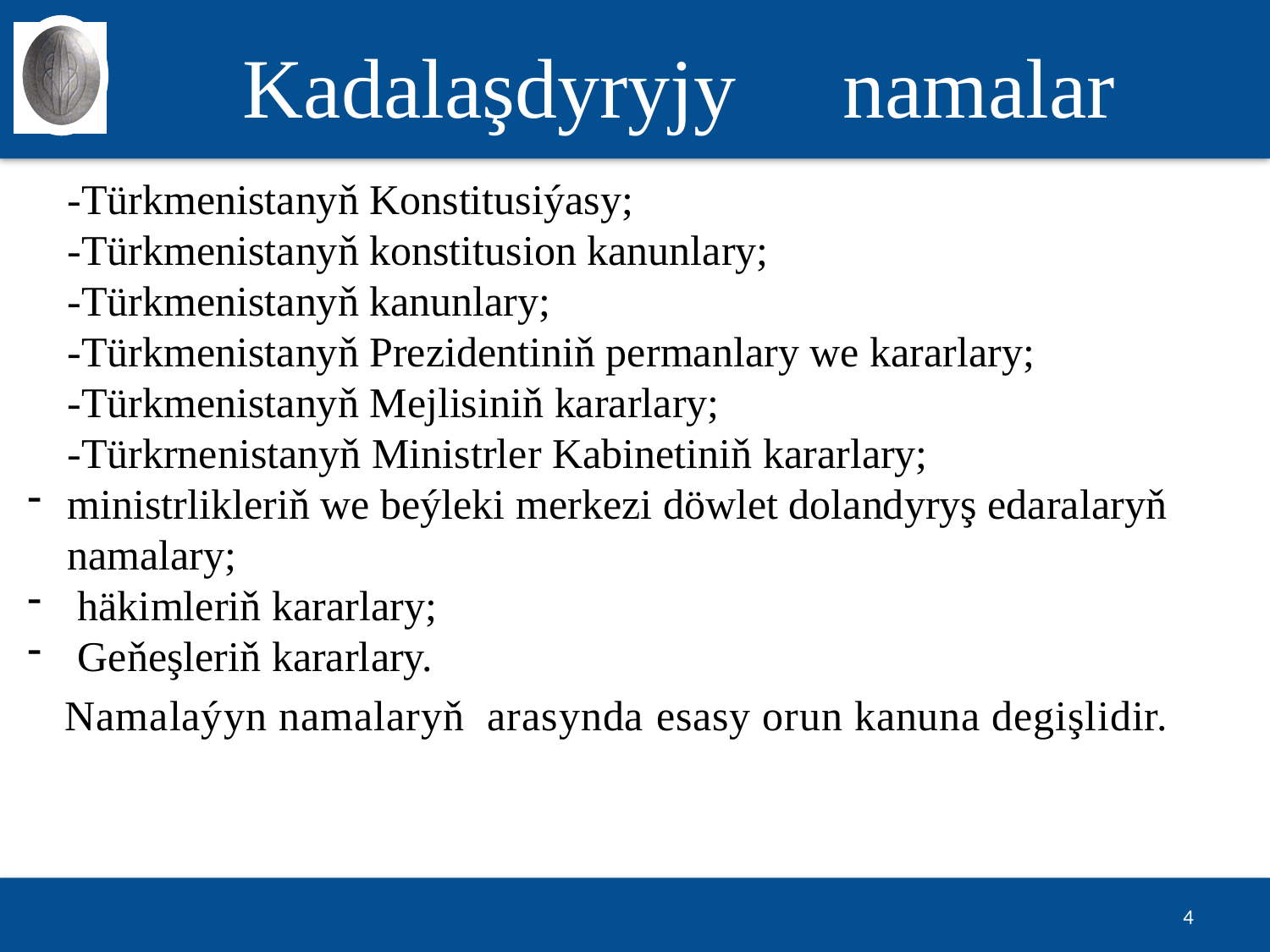

# Kadalaşdyryjy     namalar
-Türkmenistanyň Konstitusiýasy;
-Türkmenistanyň konstitusion kanunlary;
-Türkmenistanyň kanunlary;
-Türkmenistanyň Prezidentiniň permanlary we kararlary;
-Türkmenistanyň Mejlisiniň kararlary;
-Türkrnenistanyň Ministrler Kabinetiniň kararlary;
ministrlikleriň we beýleki merkezi döwlet dolandyryş edaralaryň namalary;
 häkimleriň kararlary;
 Geňeşleriň kararlary.
Namalaýyn namalaryň  arasynda esasy orun kanuna degişlidir.

4